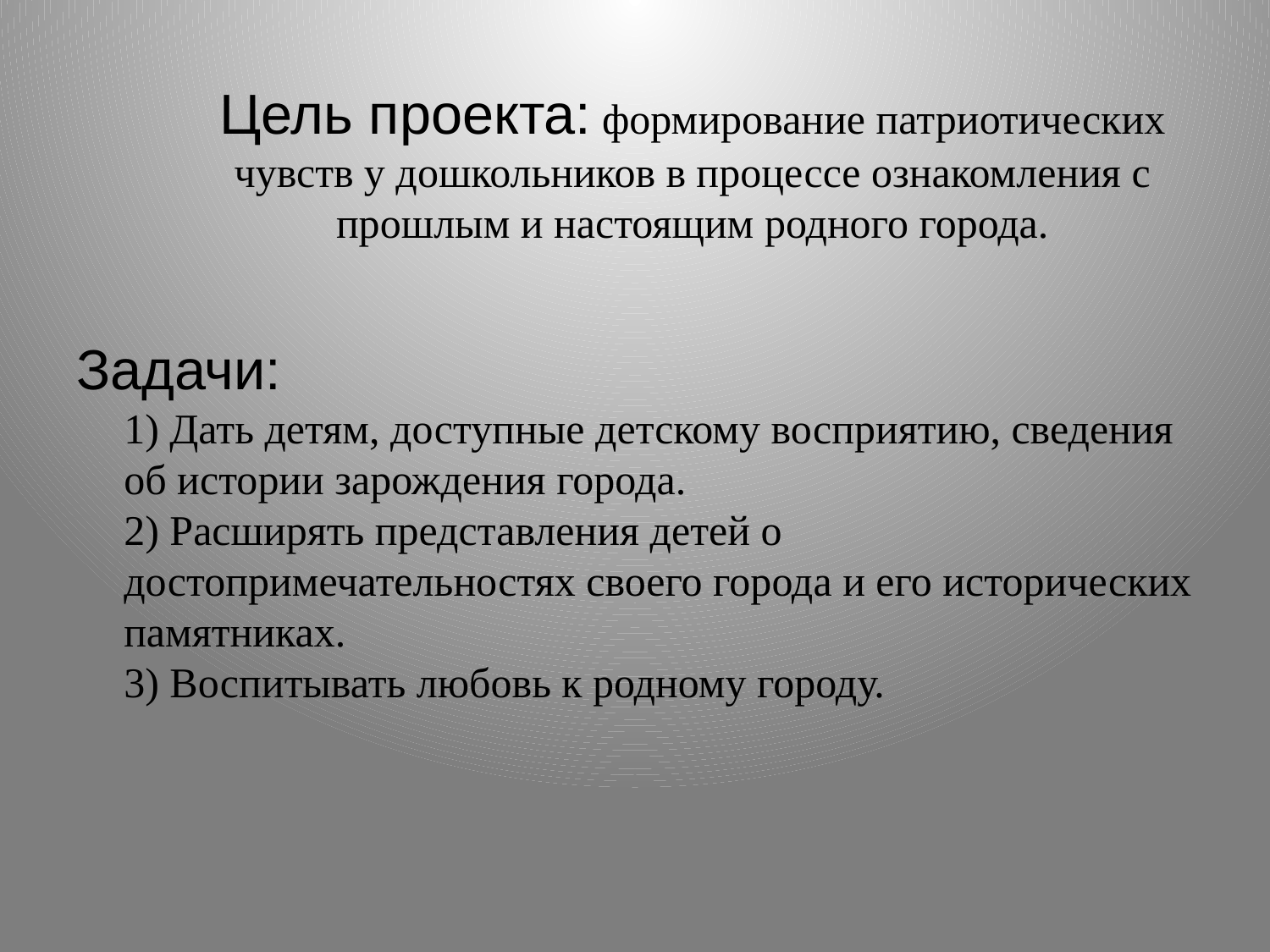

# Цель проекта: формирование патриотических чувств у дошкольников в процессе ознакомления с прошлым и настоящим родного города.
Задачи:
1) Дать детям, доступные детскому восприятию, сведения об истории зарождения города.
2) Расширять представления детей о достопримечательностях своего города и его исторических памятниках.
3) Воспитывать любовь к родному городу.